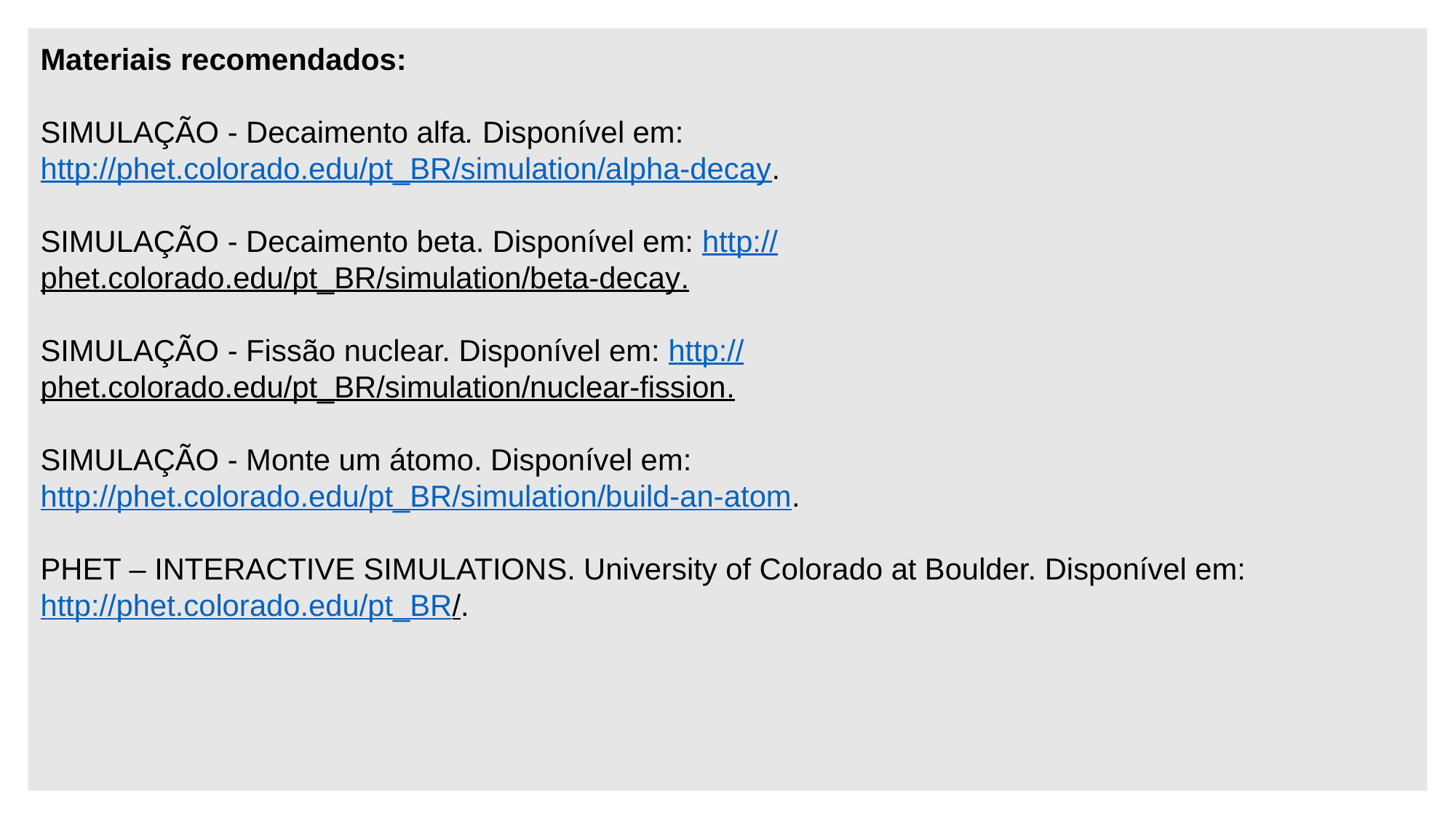

Materiais recomendados:

SIMULAÇÃO - Decaimento alfa. Disponível em:  http://phet.colorado.edu/pt_BR/simulation/alpha-decay.

SIMULAÇÃO - Decaimento beta. Disponível em: http://phet.colorado.edu/pt_BR/simulation/beta-decay.

SIMULAÇÃO - Fissão nuclear. Disponível em: http://phet.colorado.edu/pt_BR/simulation/nuclear-fission.

SIMULAÇÃO - Monte um átomo. Disponível em: http://phet.colorado.edu/pt_BR/simulation/build-an-atom.

PHET – INTERACTIVE SIMULATIONS. University of Colorado at Boulder. Disponível em:  http://phet.colorado.edu/pt_BR/.